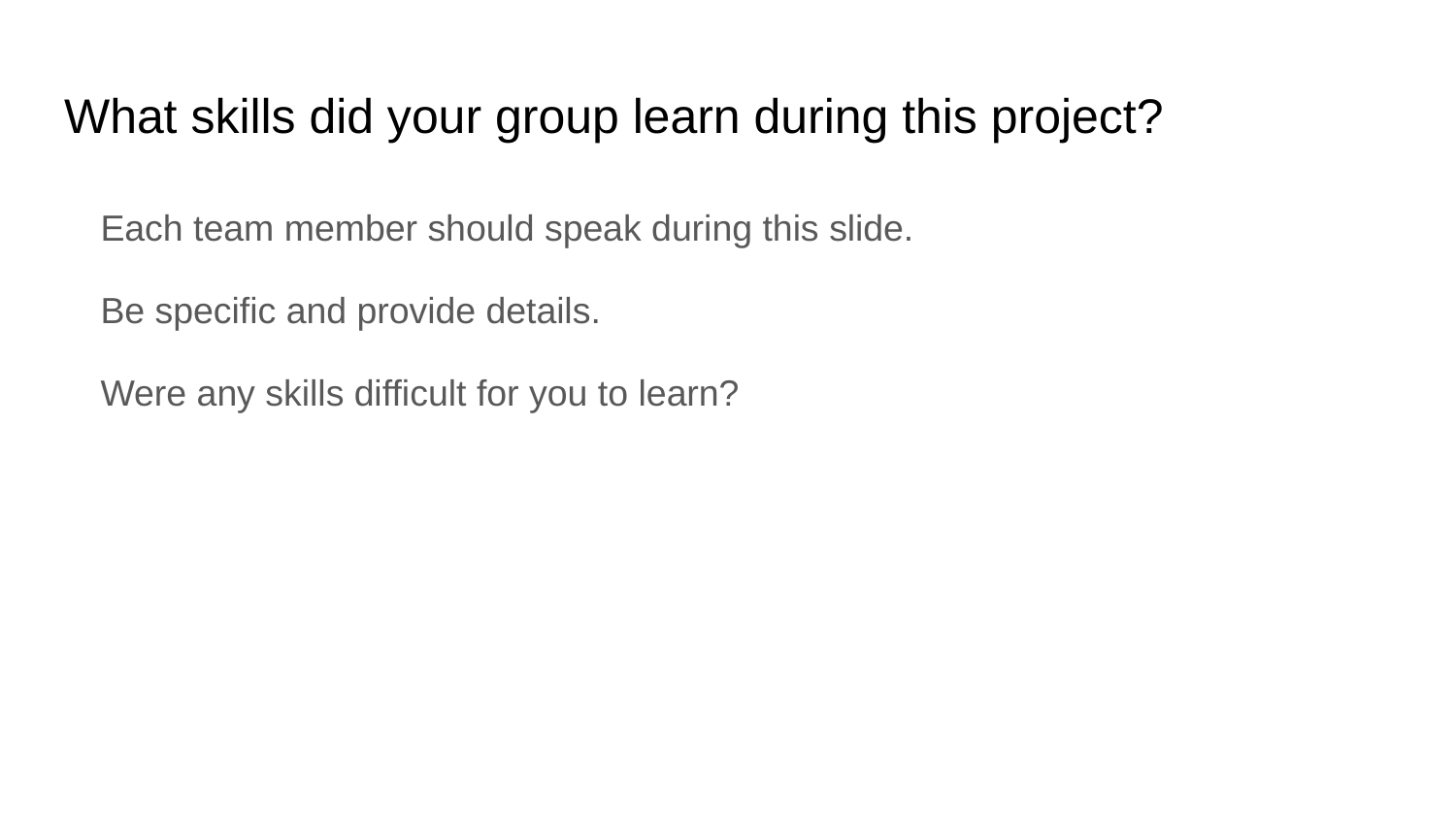

# What skills did your group learn during this project?
Each team member should speak during this slide.
Be specific and provide details.
Were any skills difficult for you to learn?